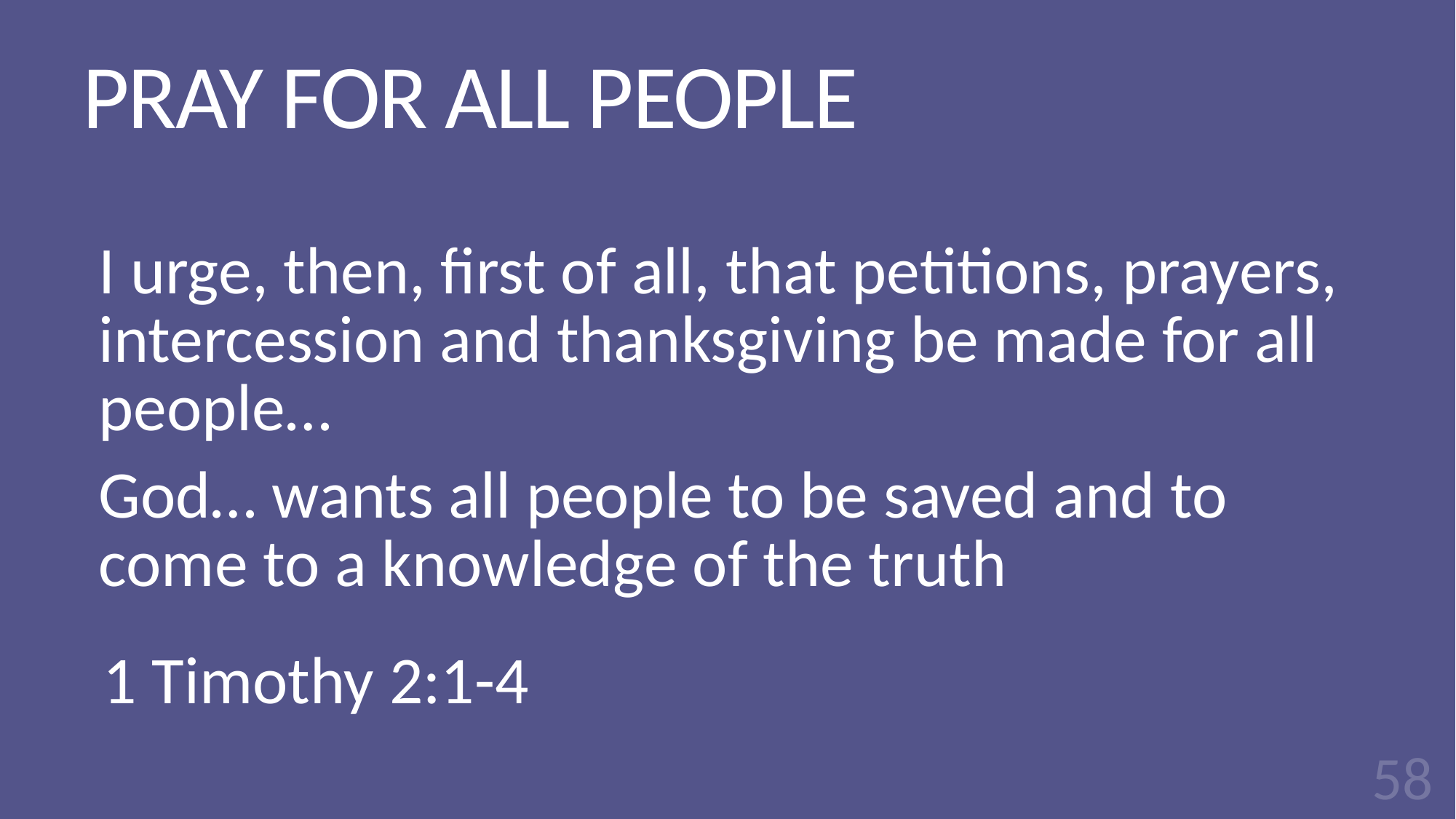

# PRAY FOR ALL PEOPLE
I urge, then, first of all, that petitions, prayers, intercession and thanksgiving be made for all people…
God… wants all people to be saved and to come to a knowledge of the truth
1 Timothy 2:1-4
58